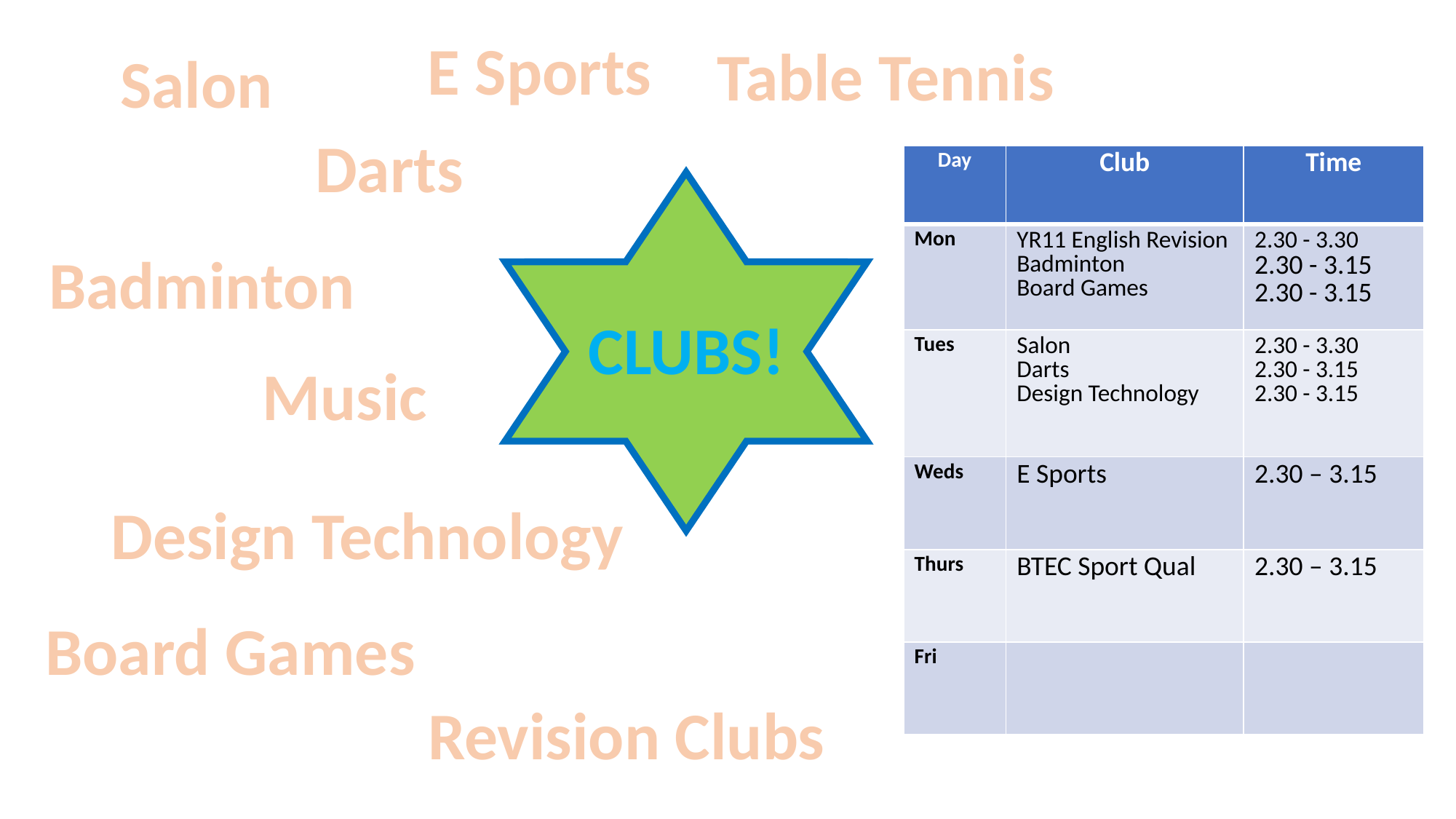

E Sports
Table Tennis
Salon
Darts
| Day | Club | Time |
| --- | --- | --- |
| Mon | YR11 English Revision Badminton Board Games | 2.30 - 3.30 2.30 - 3.15 2.30 - 3.15 |
| Tues | Salon Darts Design Technology | 2.30 - 3.30 2.30 - 3.15 2.30 - 3.15 |
| Weds | E Sports | 2.30 – 3.15 |
| Thurs | BTEC Sport Qual | 2.30 – 3.15 |
| Fri |  |  |

Badminton
CLUBS!
Music
Design Technology
Board Games
Revision Clubs